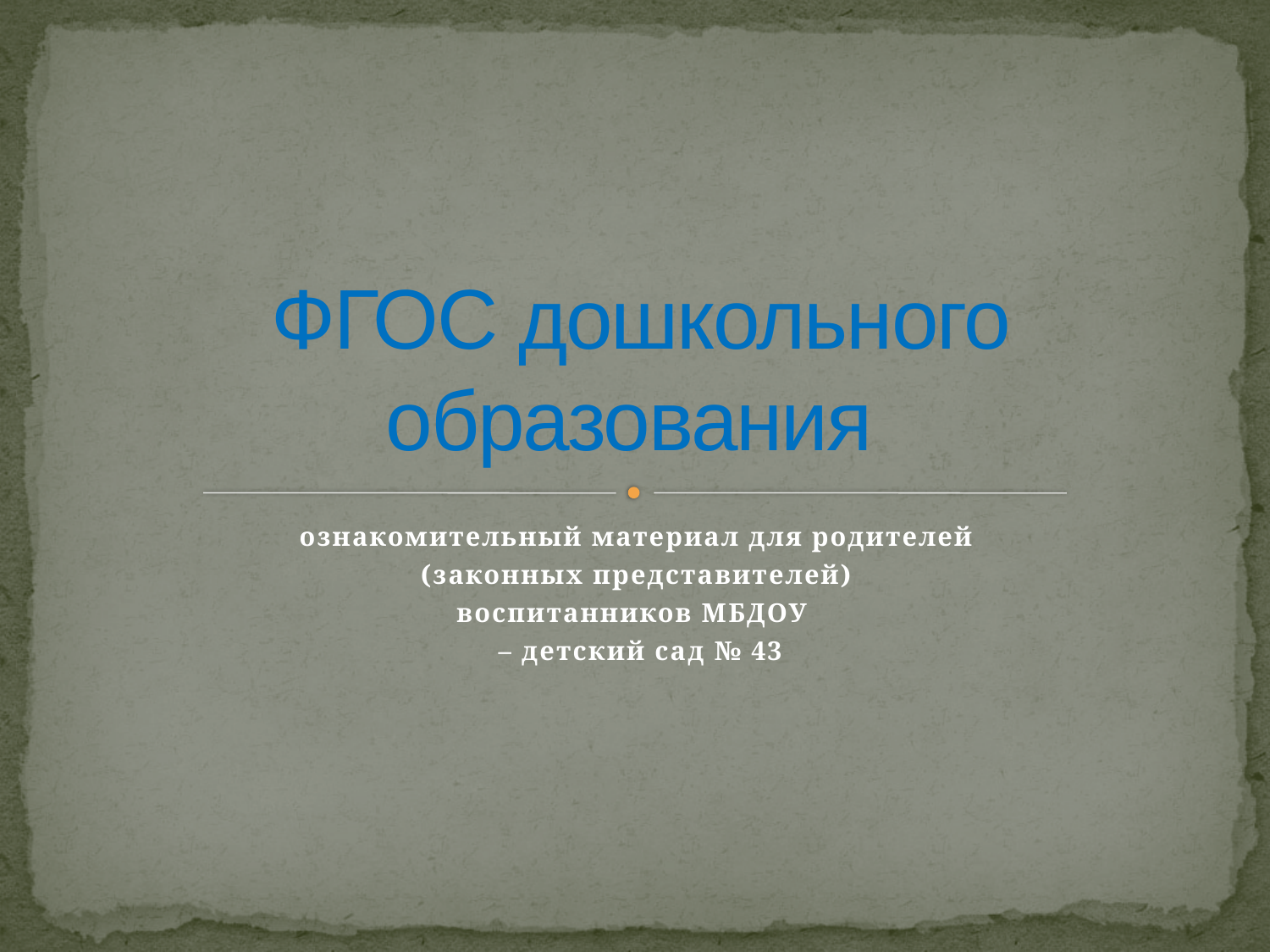

# ФГОС дошкольного образования
ознакомительный материал для родителей
(законных представителей)
воспитанников МБДОУ
– детский сад № 43